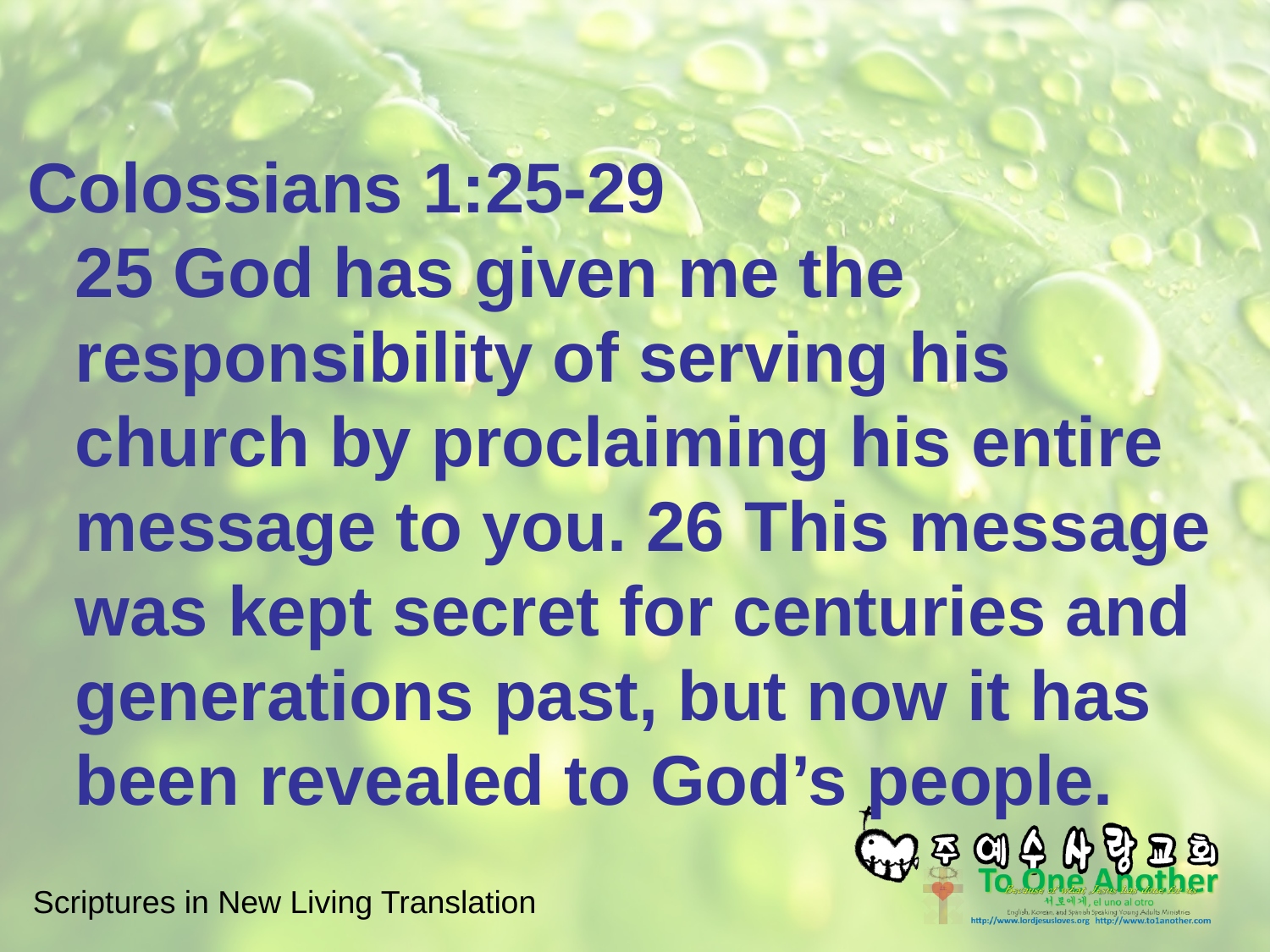

#
Colossians 1:25-29
25 God has given me the responsibility of serving his church by proclaiming his entire message to you. 26 This message was kept secret for centuries and generations past, but now it has been revealed to God’s people.